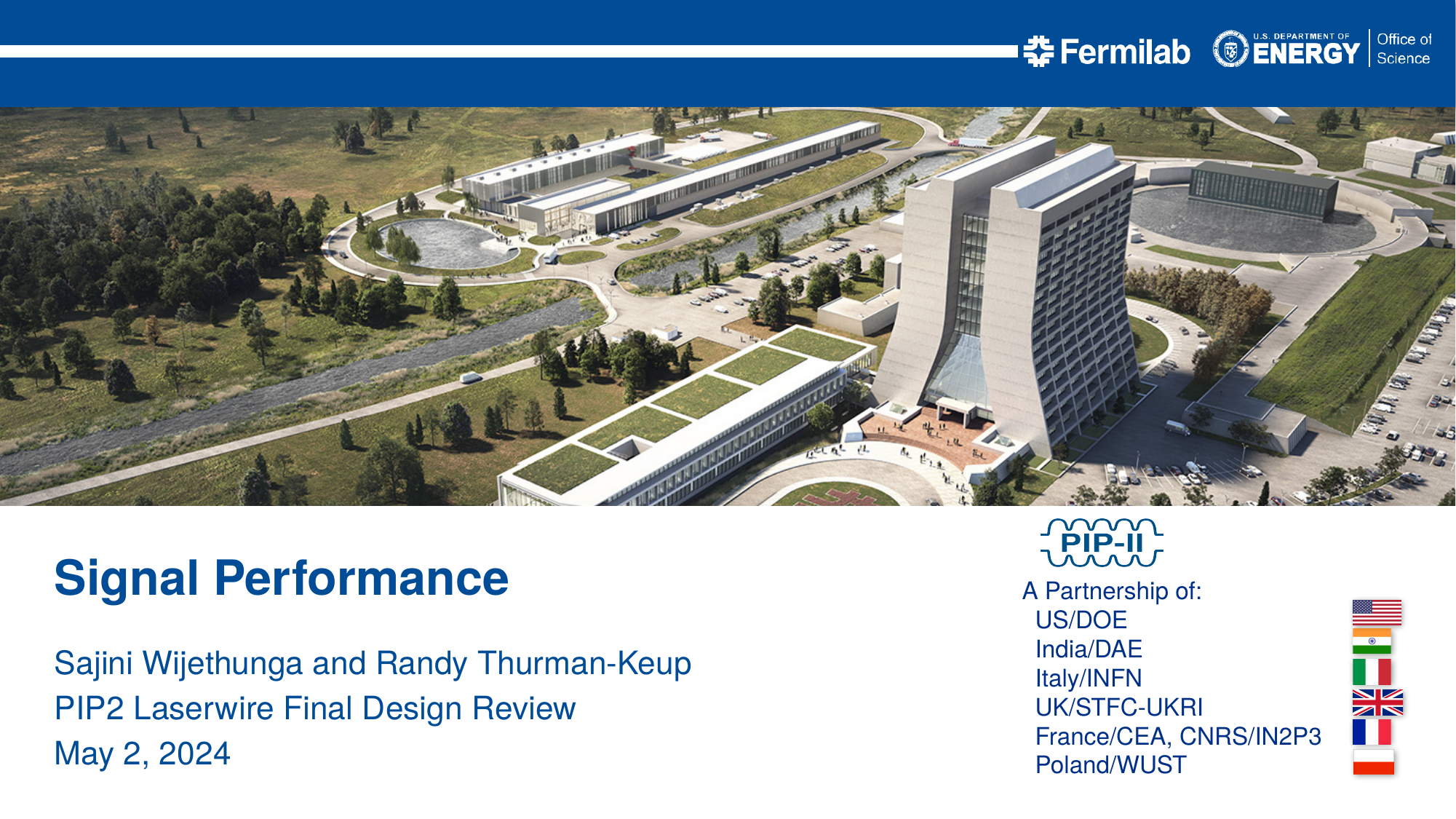

Signal Performance
Sajini Wijethunga and Randy Thurman-Keup
PIP2 Laserwire Final Design Review
May 2, 2024